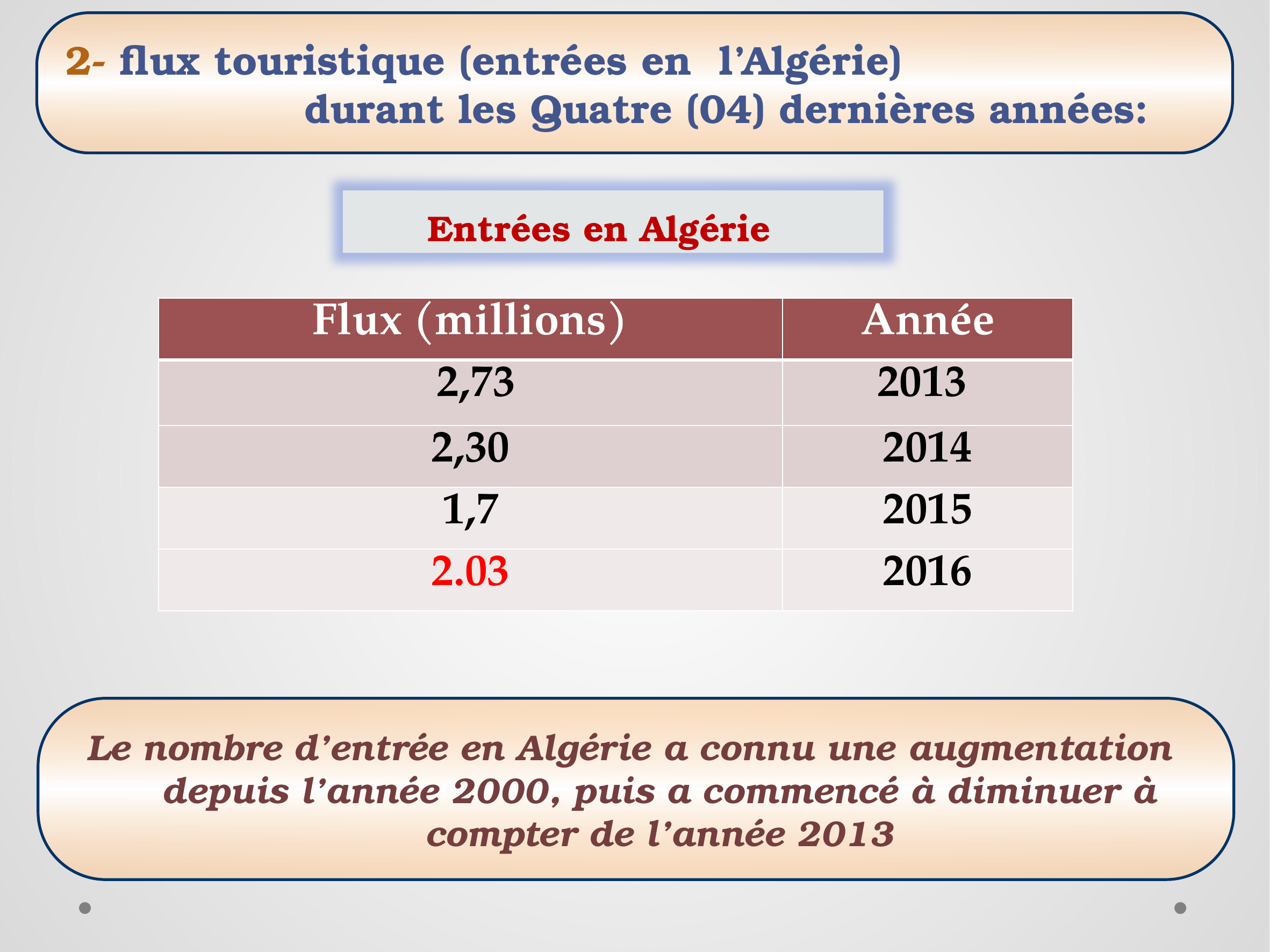

2- flux touristique (entrées en  l’Algérie)                                 durant les Quatre (04) dernières années:
  Entrées en Algérie
| Flux (millions) | Année |
| --- | --- |
| 2,73 | 2013 |
| 2,30 | 2014 |
| 1,7 | 2015 |
| 2.03 | 2016 |
Le nombre d’entrée en Algérie a connu une augmentation  depuis l’année 2000, puis a commencé à diminuer à compter de l’année 2013